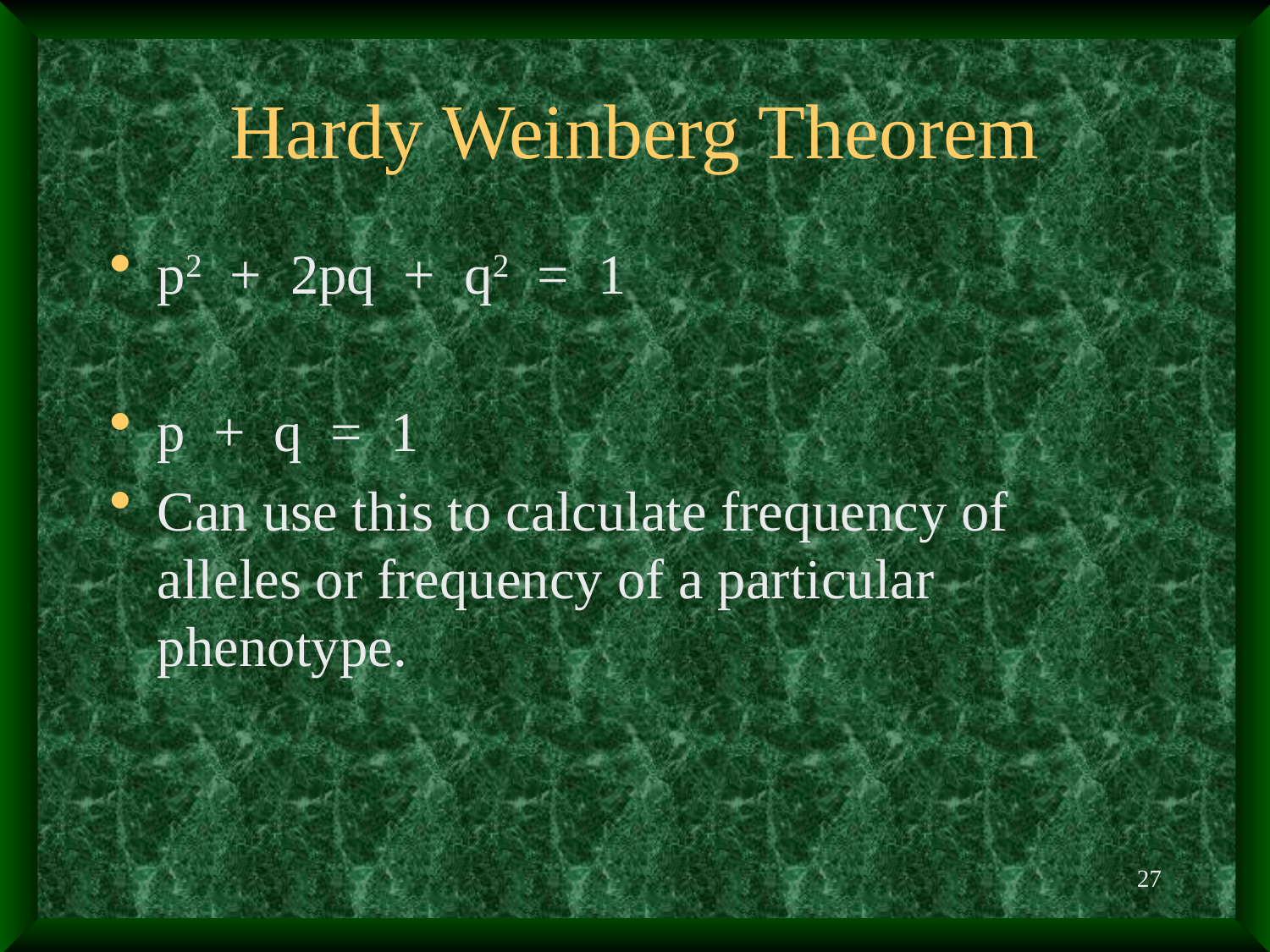

# Hardy Weinberg Theorem
p2  +  2pq  +  q2  =  1

p  +  q  =  1
Can use this to calculate frequency of alleles or frequency of a particular phenotype.

27